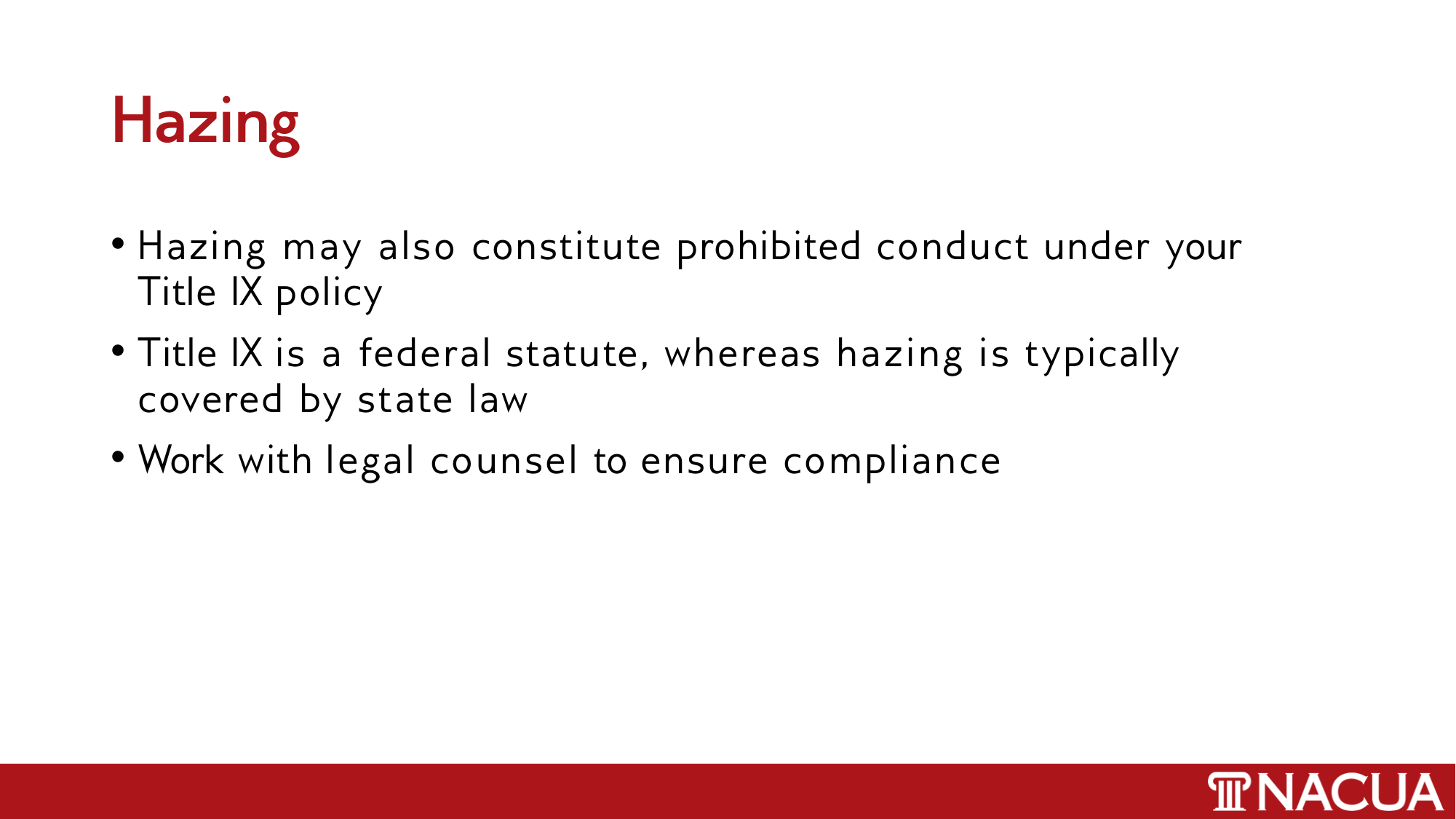

# Hazing
Hazing may also constitute prohibited conduct under your Title IX policy
Title IX is a federal statute, whereas hazing is typically covered by state law
Work with legal counsel to ensure compliance